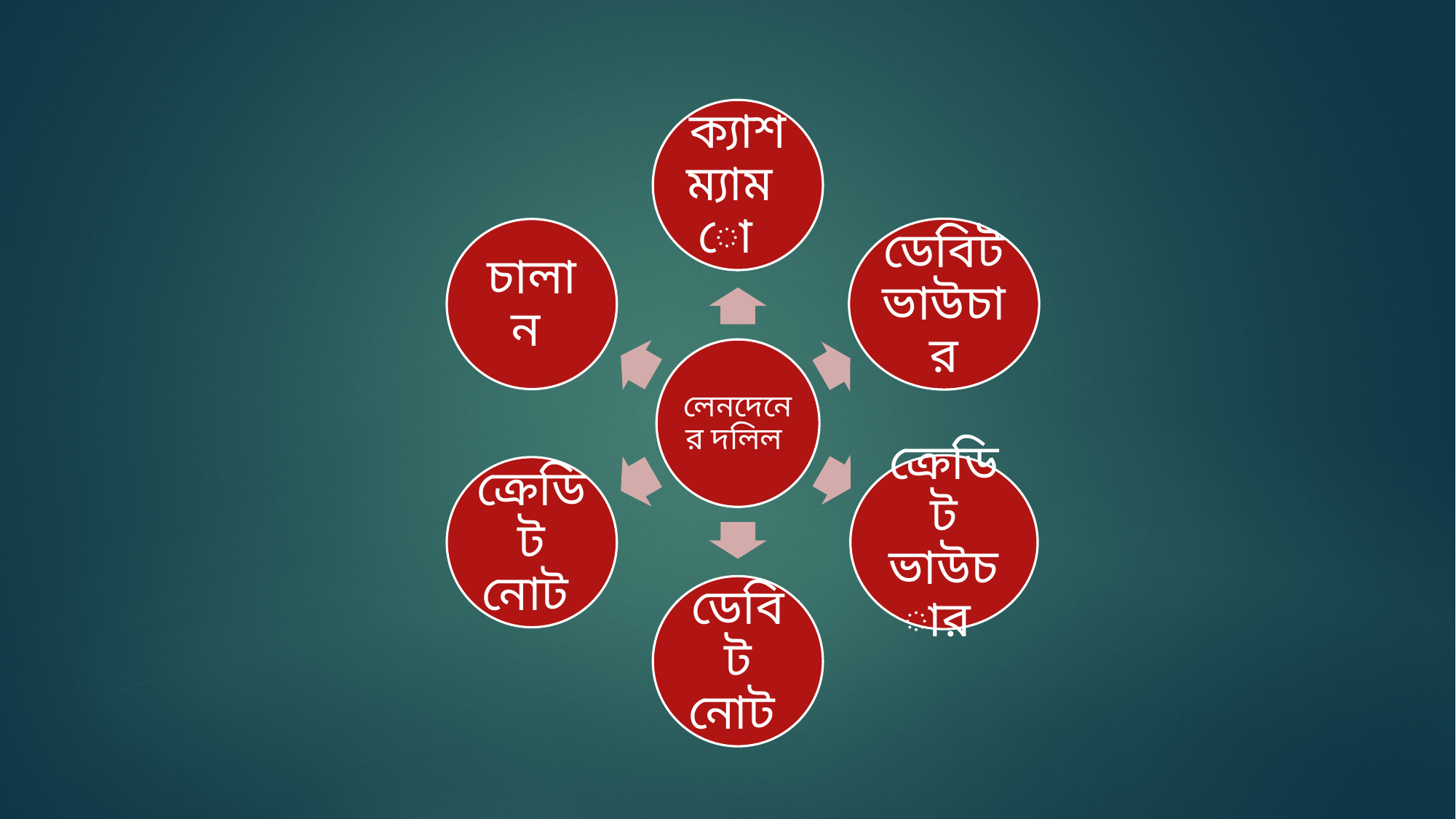

লেনদেনের দলিল

ক্যাশ ম্যামো

ডেবিট ভাউচার

ক্রেডিট ভাউচার

ডেবিট নোট

ক্রেডিট নোট

চালান